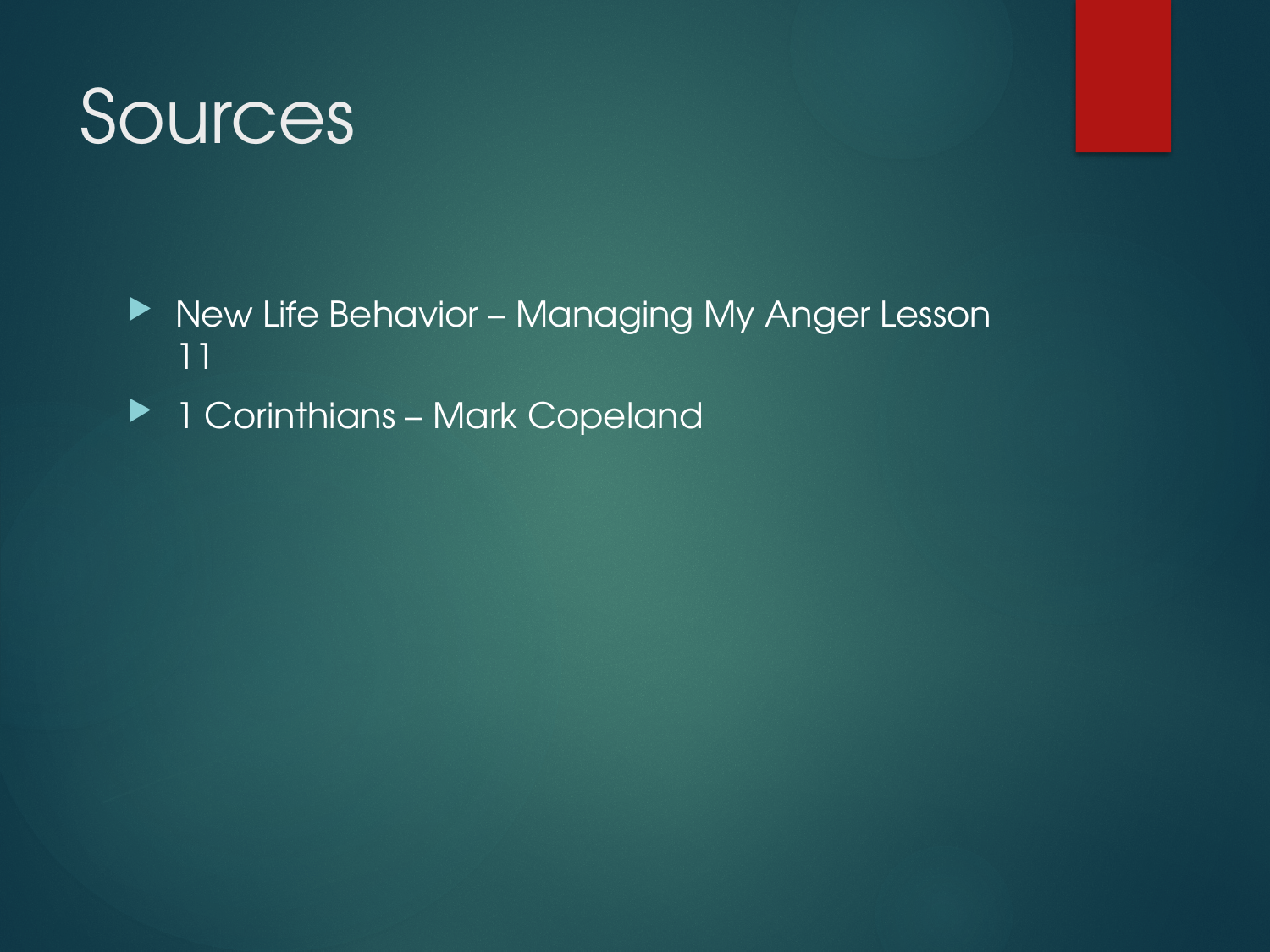

# Sources
New Life Behavior – Managing My Anger Lesson 11
1 Corinthians – Mark Copeland